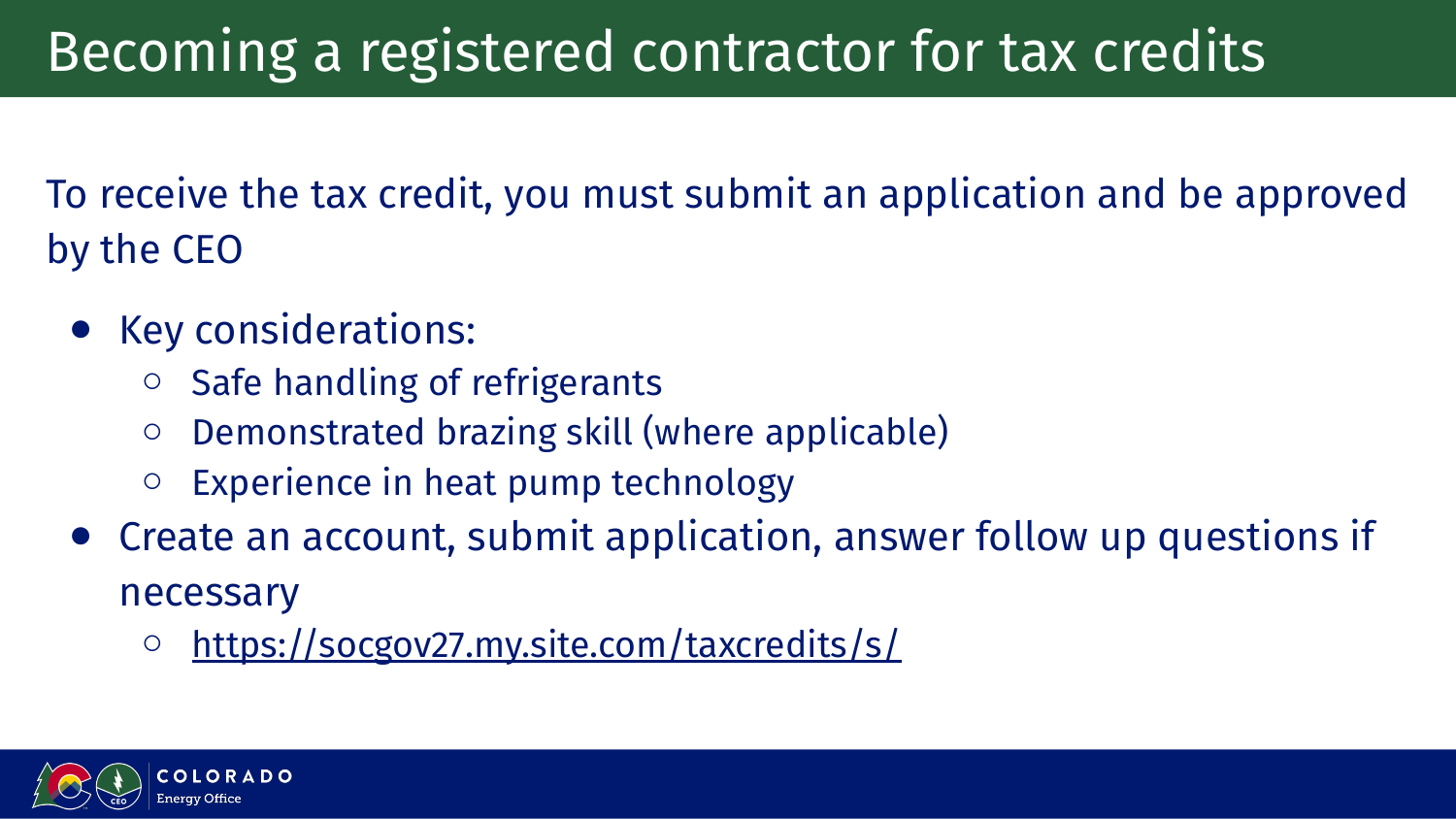

# Becoming a registered contractor for tax credits
To receive the tax credit, you must submit an application and be approved by the CEO
Key considerations:
Safe handling of refrigerants
Demonstrated brazing skill (where applicable)
Experience in heat pump technology
Create an account, submit application, answer follow up questions if necessary
https://socgov27.my.site.com/taxcredits/s/